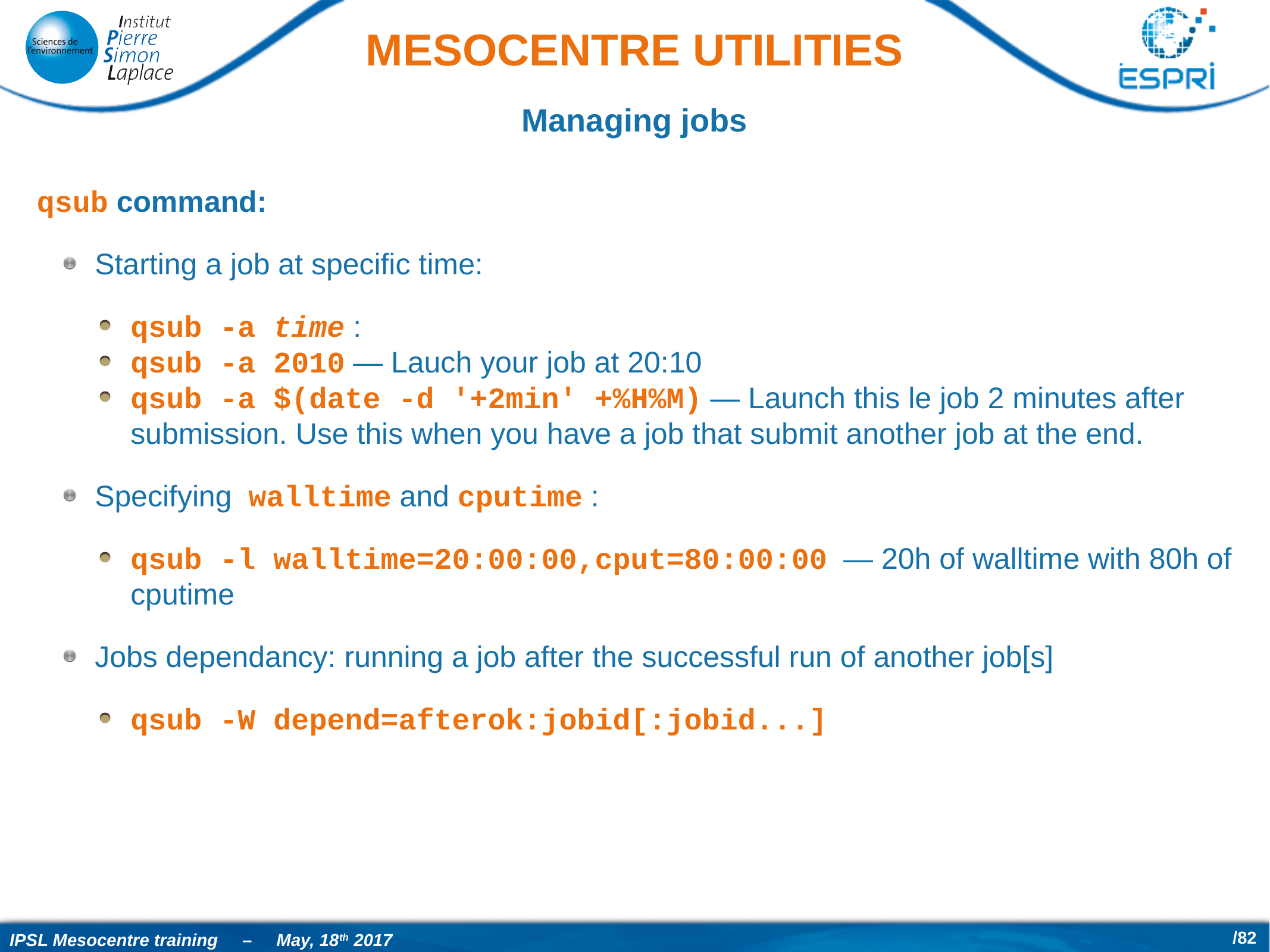

# Mesocentre utilities
Managing jobs
qsub command:

Starting a job at specific time:

qsub -a time :
qsub -a 2010 — Lauch your job at 20:10
qsub -a $(date -d '+2min' +%H%M) — Launch this le job 2 minutes after submission. Use this when you have a job that submit another job at the end.

Specifying  walltime and cputime :

qsub -l walltime=20:00:00,cput=80:00:00  — 20h of walltime with 80h of cputime

Jobs dependancy: running a job after the successful run of another job[s]

qsub -W depend=afterok:jobid[:jobid...]
30